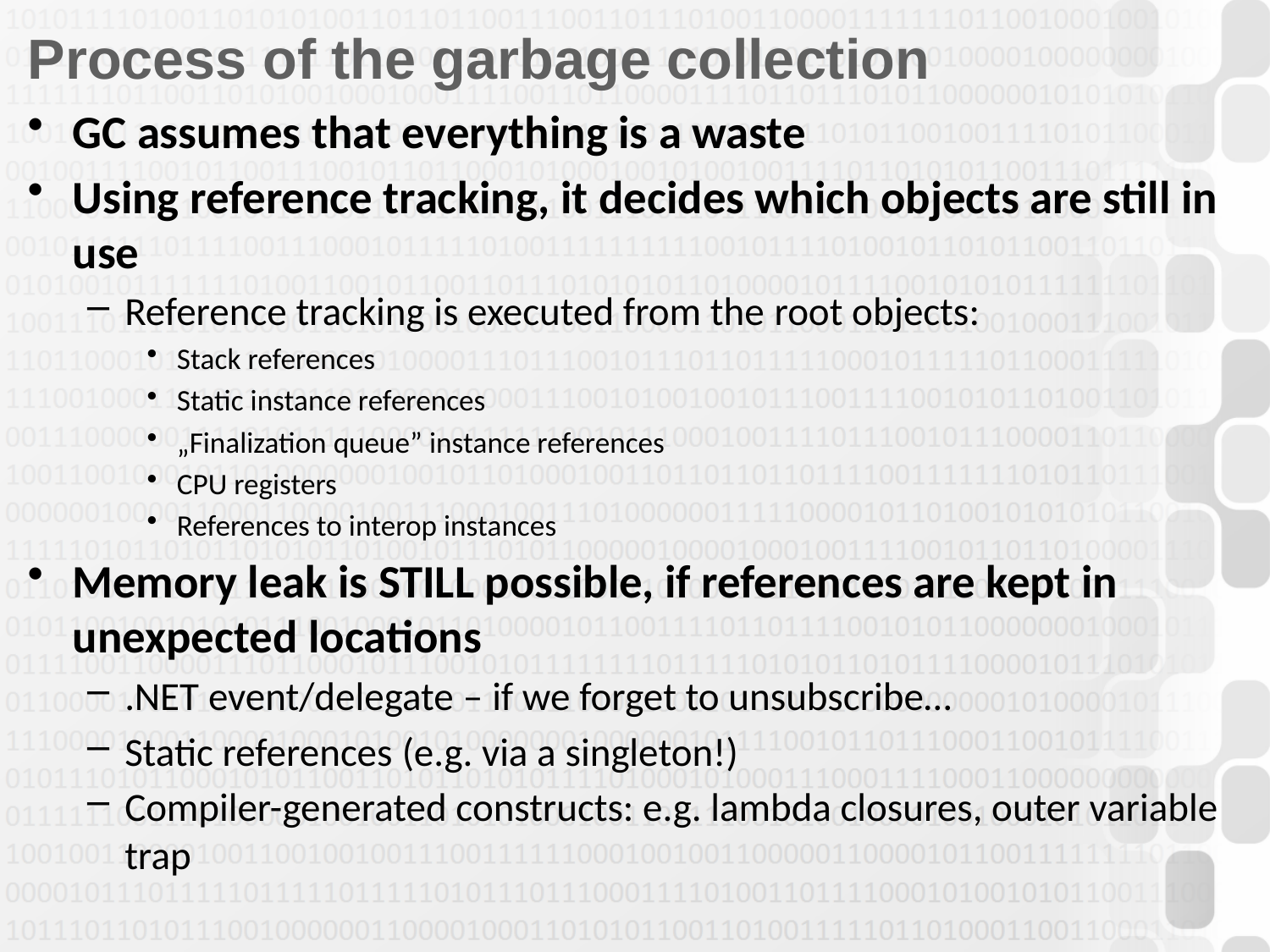

# Process of the garbage collection
GC assumes that everything is a waste
Using reference tracking, it decides which objects are still in use
Reference tracking is executed from the root objects:
Stack references
Static instance references
„Finalization queue” instance references
CPU registers
References to interop instances
Memory leak is STILL possible, if references are kept in unexpected locations
.NET event/delegate – if we forget to unsubscribe…
Static references (e.g. via a singleton!)
Compiler-generated constructs: e.g. lambda closures, outer variable trap